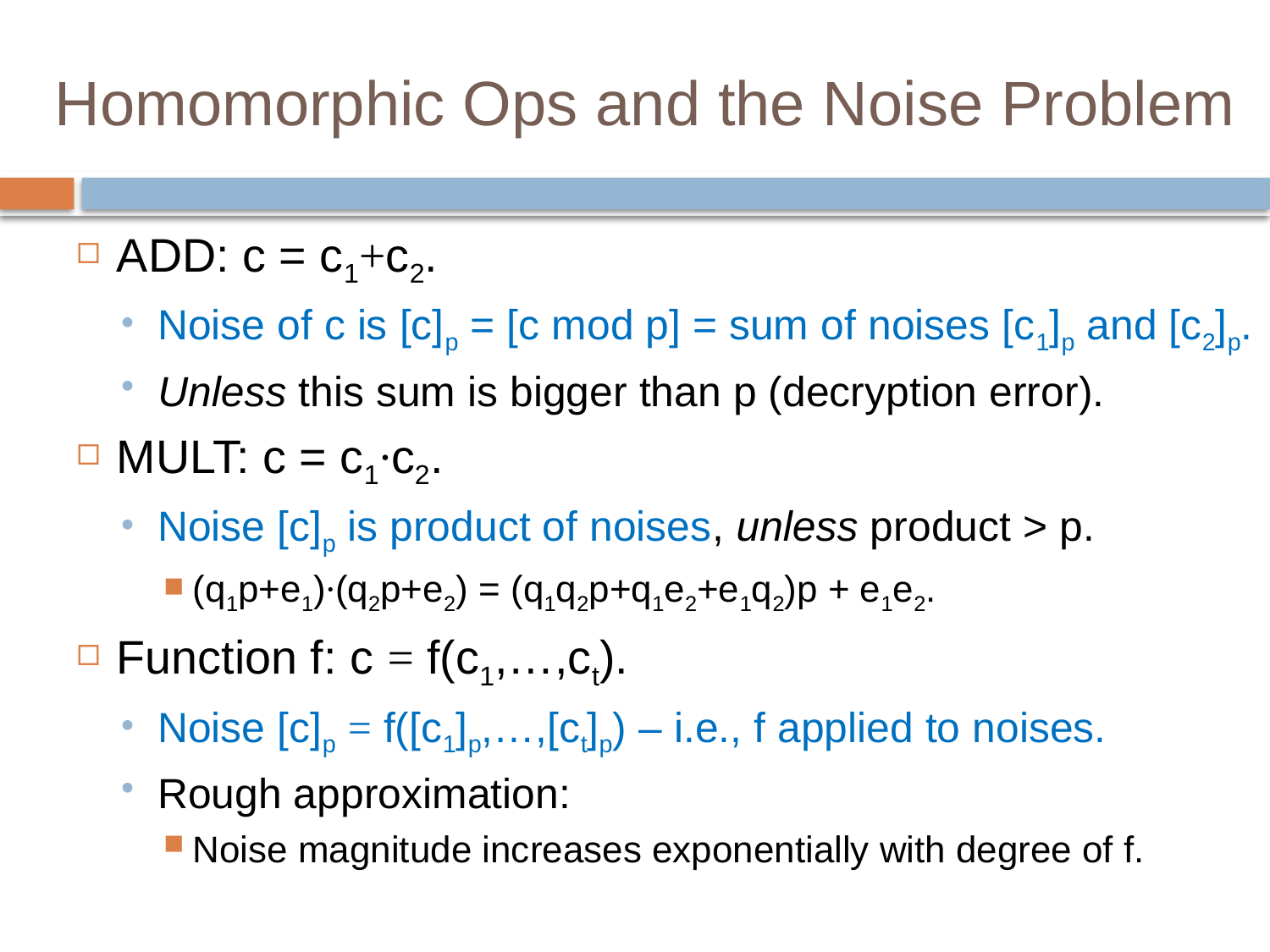

# Homomorphic Ops and the Noise Problem
ADD: c = c1+c2.
Noise of c is [c]p = [c mod p] = sum of noises [c1]p and [c2]p.
Unless this sum is bigger than p (decryption error).
MULT: c = c1∙c2.
Noise [c]p is product of noises, unless product > p.
(q1p+e1)∙(q2p+e2) = (q1q2p+q1e2+e1q2)p + e1e2.
Function f: c = f(c1,…,ct).
Noise [c]p = f([c1]p,…,[ct]p) – i.e., f applied to noises.
Rough approximation:
Noise magnitude increases exponentially with degree of f.